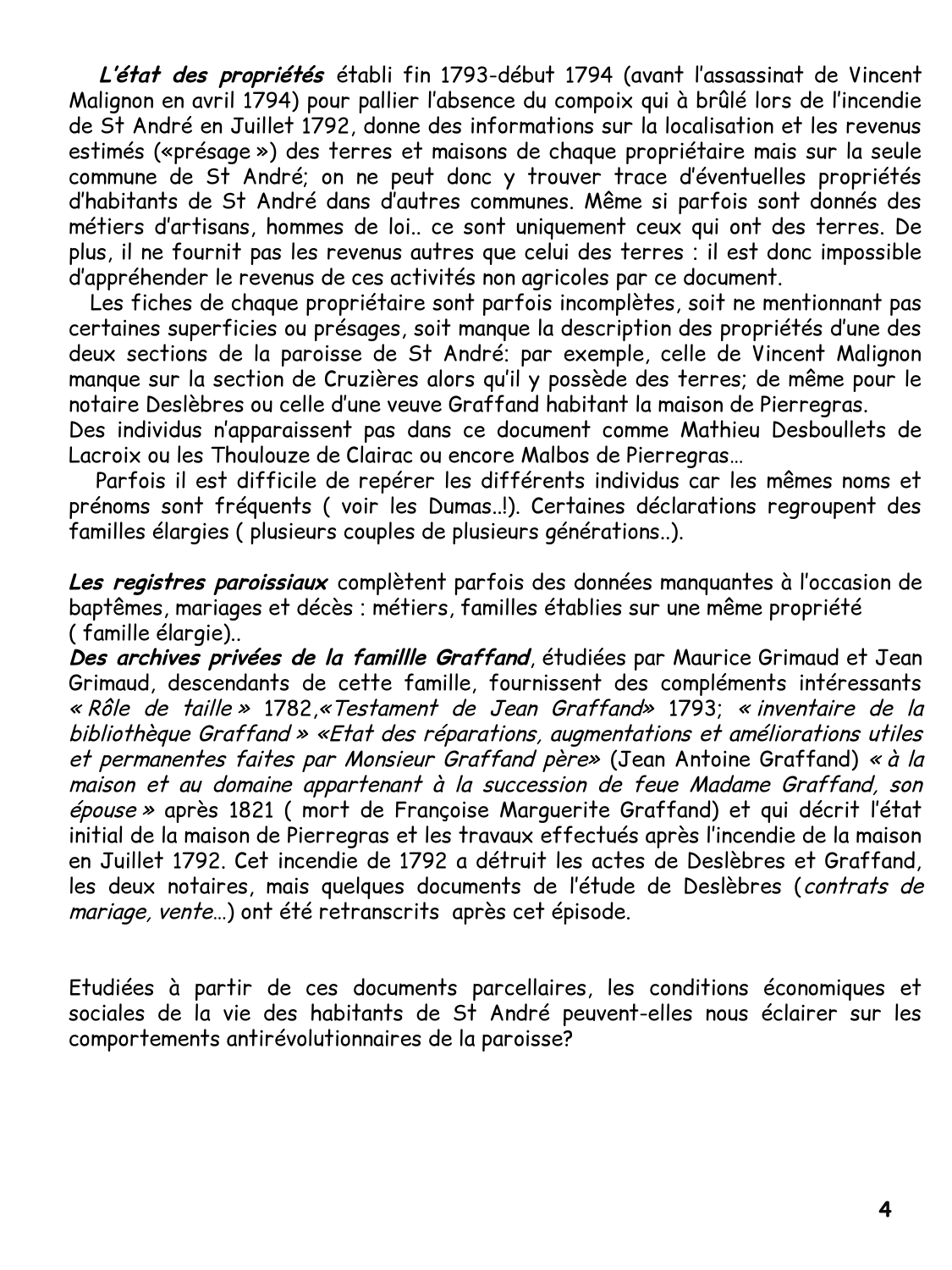

L’état des propriétés établi fin 1793-début 1794 (avant l’assassinat de Vincent Malignon en avril 1794) pour pallier l’absence du compoix qui à brûlé lors de l’incendie de St André en Juillet 1792, donne des informations sur la localisation et les revenus estimés («présage ») des terres et maisons de chaque propriétaire mais sur la seule commune de St André; on ne peut donc y trouver trace d’éventuelles propriétés d’habitants de St André dans d’autres communes. Même si parfois sont donnés des métiers d’artisans, hommes de loi.. ce sont uniquement ceux qui ont des terres. De plus, il ne fournit pas les revenus autres que celui des terres : il est donc impossible d’appréhender le revenus de ces activités non agricoles par ce document.
   Les fiches de chaque propriétaire sont parfois incomplètes, soit ne mentionnant pas certaines superficies ou présages, soit manque la description des propriétés d’une des deux sections de la paroisse de St André: par exemple, celle de Vincent Malignon manque sur la section de Cruzières alors qu’il y possède des terres; de même pour le notaire Deslèbres ou celle d’une veuve Graffand habitant la maison de Pierregras.
Des individus n’apparaissent pas dans ce document comme Mathieu Desboullets de Lacroix ou les Thoulouze de Clairac ou encore Malbos de Pierregras…
   Parfois il est difficile de repérer les différents individus car les mêmes noms et prénoms sont fréquents ( voir les Dumas..!). Certaines déclarations regroupent des familles élargies ( plusieurs couples de plusieurs générations..).

Les registres paroissiaux complètent parfois des données manquantes à l’occasion de baptêmes, mariages et décès : métiers, familles établies sur une même propriété
( famille élargie)..
Des archives privées de la famillle Graffand, étudiées par Maurice Grimaud et Jean Grimaud, descendants de cette famille, fournissent des compléments intéressants « Rôle de taille » 1782,«Testament de Jean Graffand» 1793; « inventaire de la bibliothèque Graffand » «Etat des réparations, augmentations et améliorations utiles et permanentes faites par Monsieur Graffand père» (Jean Antoine Graffand) « à la maison et au domaine appartenant à la succession de feue Madame Graffand, son épouse » après 1821 ( mort de Françoise Marguerite Graffand) et qui décrit l’état initial de la maison de Pierregras et les travaux effectués après l’incendie de la maison en Juillet 1792. Cet incendie de 1792 a détruit les actes de Deslèbres et Graffand, les deux notaires, mais quelques documents de l’étude de Deslèbres (contrats de mariage, vente…) ont été retranscrits  après cet épisode.

Etudiées à partir de ces documents parcellaires, les conditions économiques et sociales de la vie des habitants de St André peuvent-elles nous éclairer sur les comportements antirévolutionnaires de la paroisse?
4